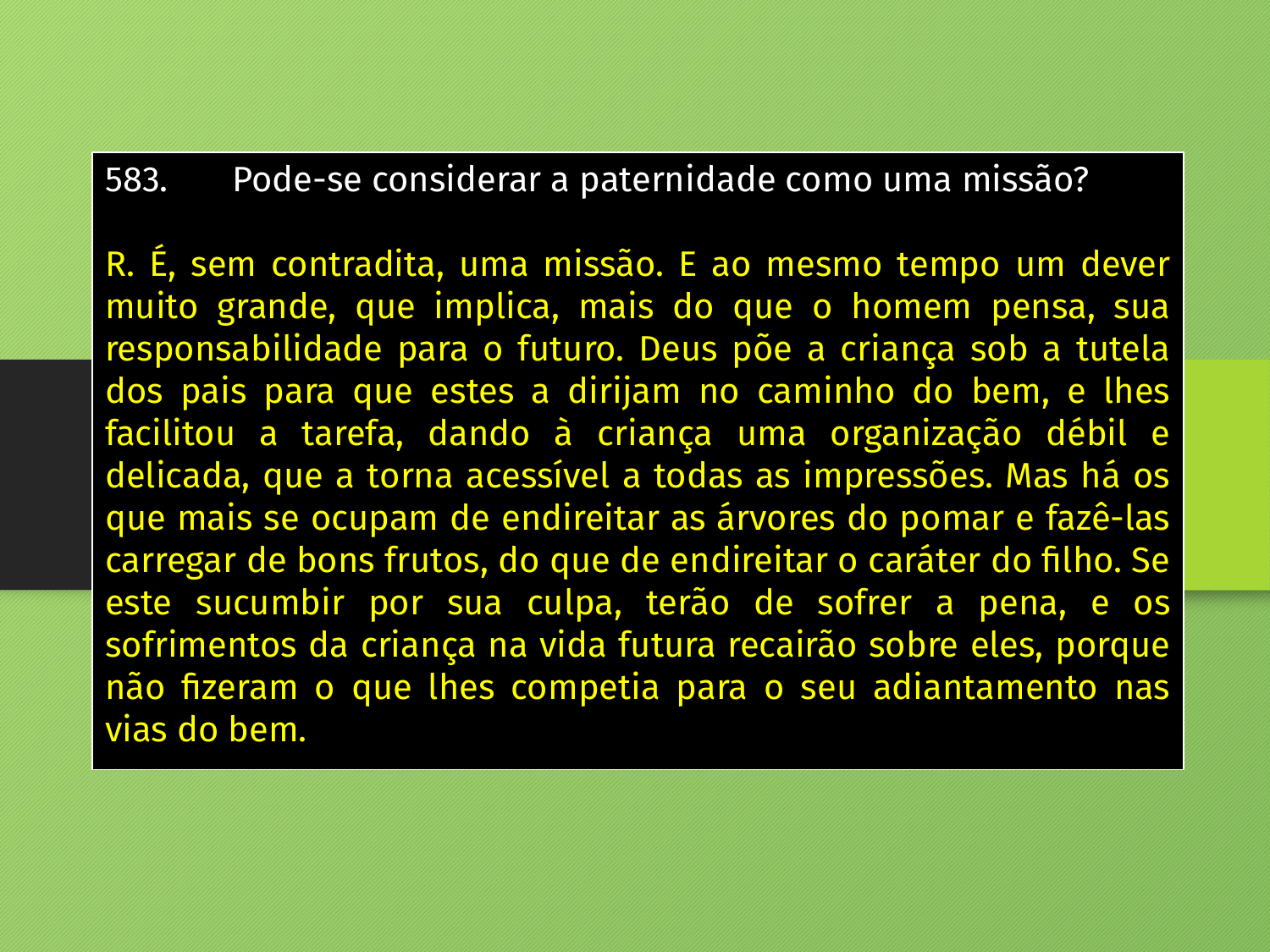

| 583. Pode-se considerar a paternidade como uma missão? R. É, sem contradita, uma missão. E ao mesmo tempo um dever muito grande, que implica, mais do que o homem pensa, sua responsabilidade para o futuro. Deus põe a criança sob a tutela dos pais para que estes a dirijam no caminho do bem, e lhes facilitou a tarefa, dando à criança uma organização débil e delicada, que a torna acessível a todas as impressões. Mas há os que mais se ocupam de endireitar as árvores do pomar e fazê-las carregar de bons frutos, do que de endireitar o caráter do filho. Se este sucumbir por sua culpa, terão de sofrer a pena, e os sofrimentos da criança na vida futura recairão sobre eles, porque não fizeram o que lhes competia para o seu adiantamento nas vias do bem. |
| --- |